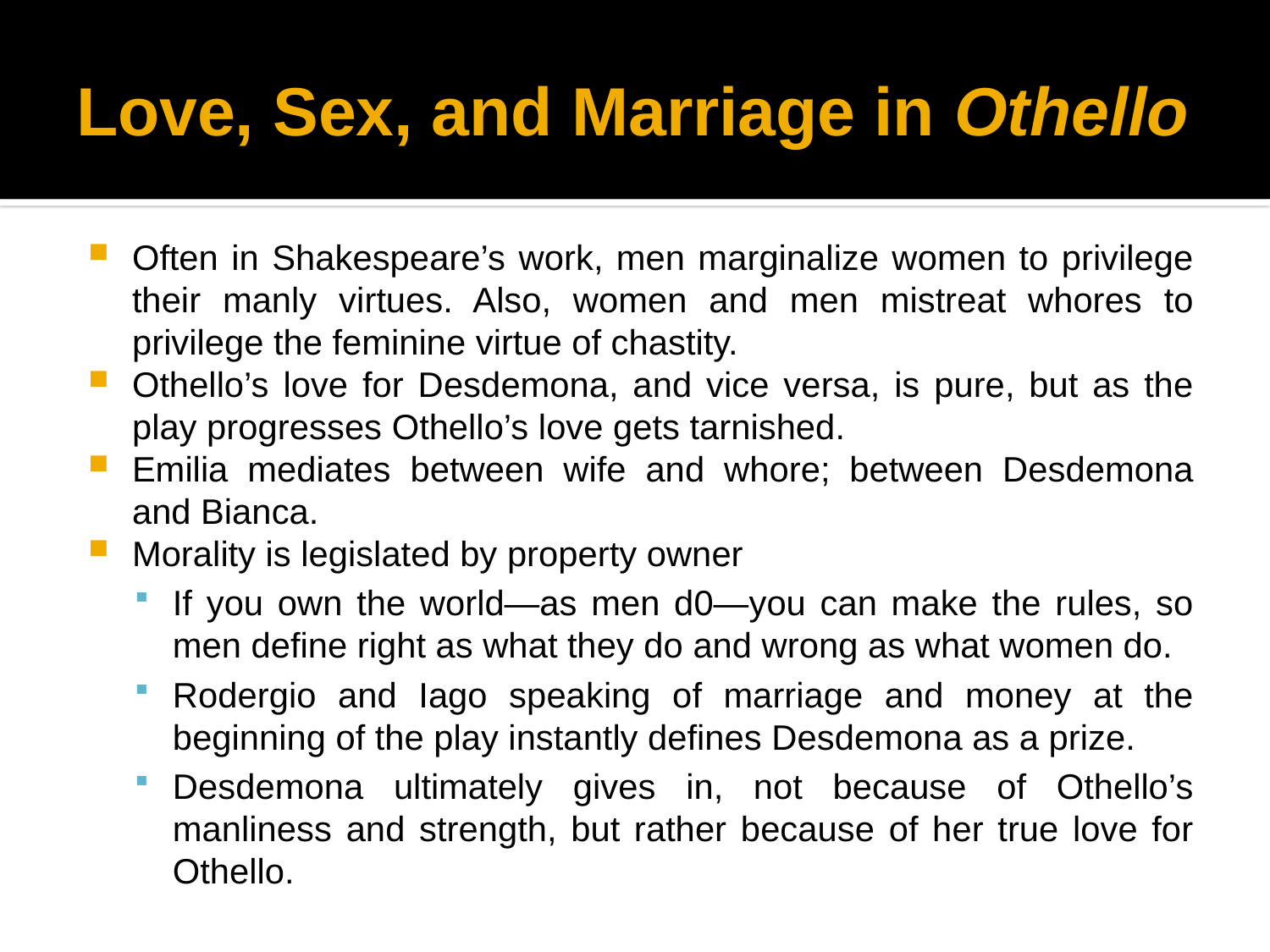

# Love, Sex, and Marriage in Othello
Often in Shakespeare’s work, men marginalize women to privilege their manly virtues. Also, women and men mistreat whores to privilege the feminine virtue of chastity.
Othello’s love for Desdemona, and vice versa, is pure, but as the play progresses Othello’s love gets tarnished.
Emilia mediates between wife and whore; between Desdemona and Bianca.
Morality is legislated by property owner
If you own the world—as men d0—you can make the rules, so men define right as what they do and wrong as what women do.
Rodergio and Iago speaking of marriage and money at the beginning of the play instantly defines Desdemona as a prize.
Desdemona ultimately gives in, not because of Othello’s manliness and strength, but rather because of her true love for Othello.